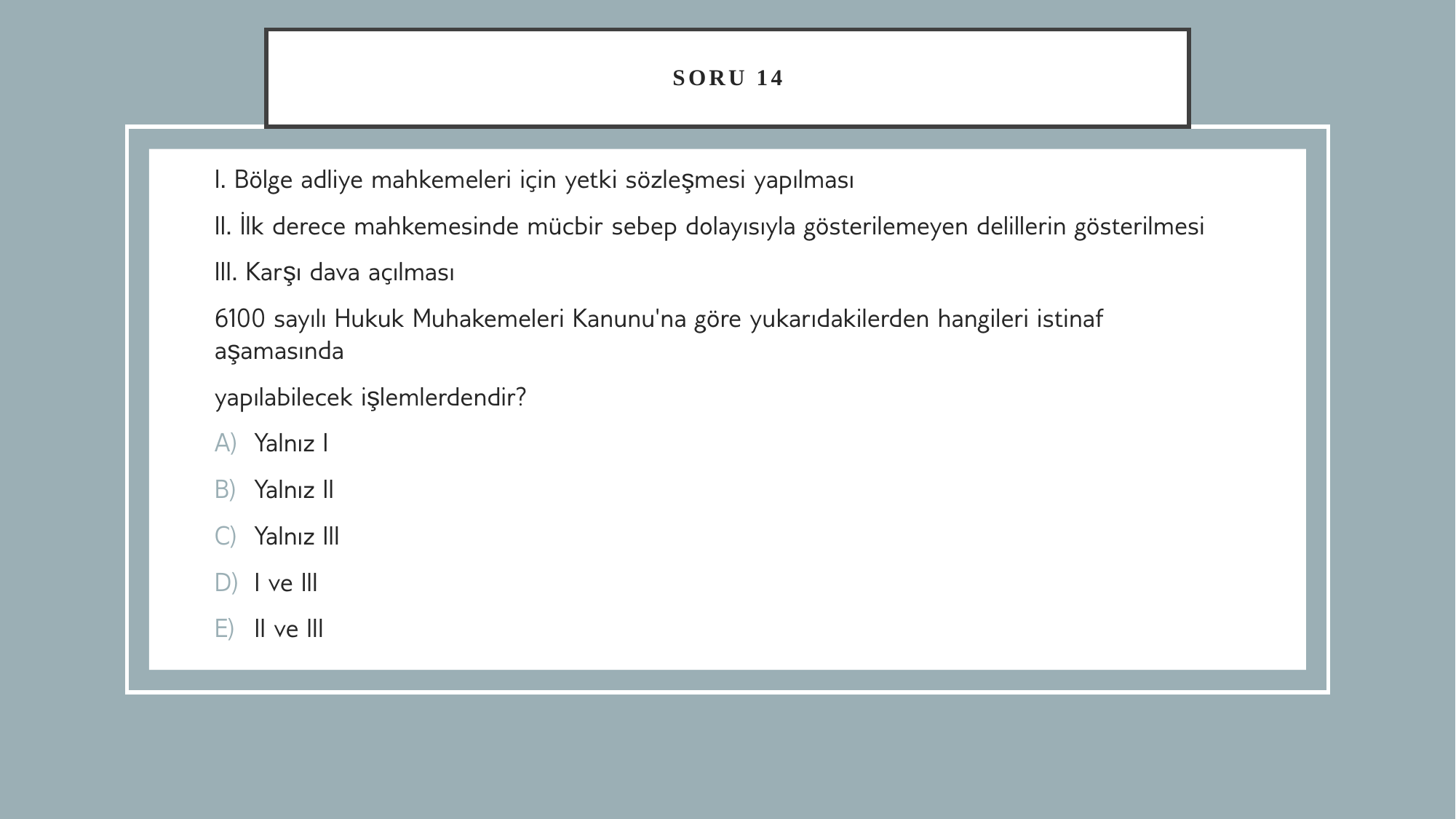

# Soru 14

I. Bölge adliye mahkemeleri için yetki sözleşmesi yapılması
II. İlk derece mahkemesinde mücbir sebep dolayısıyla gösterilemeyen delillerin gösterilmesi
III. Karşı dava açılması
6100 sayılı Hukuk Muhakemeleri Kanunu'na göre yukarıdakilerden hangileri istinaf aşamasında
yapılabilecek işlemlerdendir?
Yalnız I
Yalnız II
Yalnız III
I ve III
II ve III